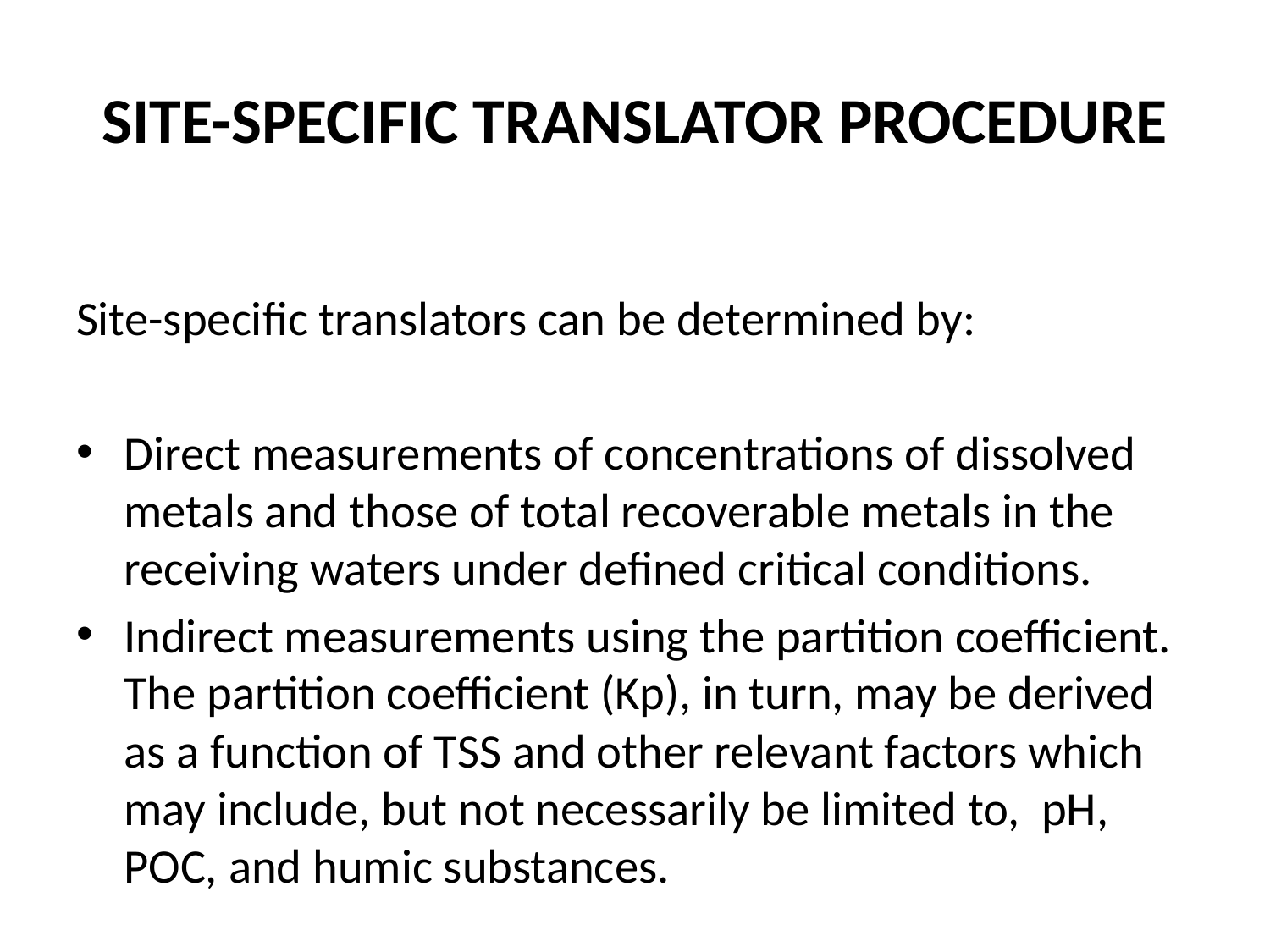

# SITE-SPECIFIC TRANSLATOR PROCEDURE
Site-specific translators can be determined by:

Direct measurements of concentrations of dissolved metals and those of total recoverable metals in the receiving waters under defined critical conditions.
Indirect measurements using the partition coefficient. The partition coefficient (Kp), in turn, may be derived as a function of TSS and other relevant factors which may include, but not necessarily be limited to,  pH, POC, and humic substances.